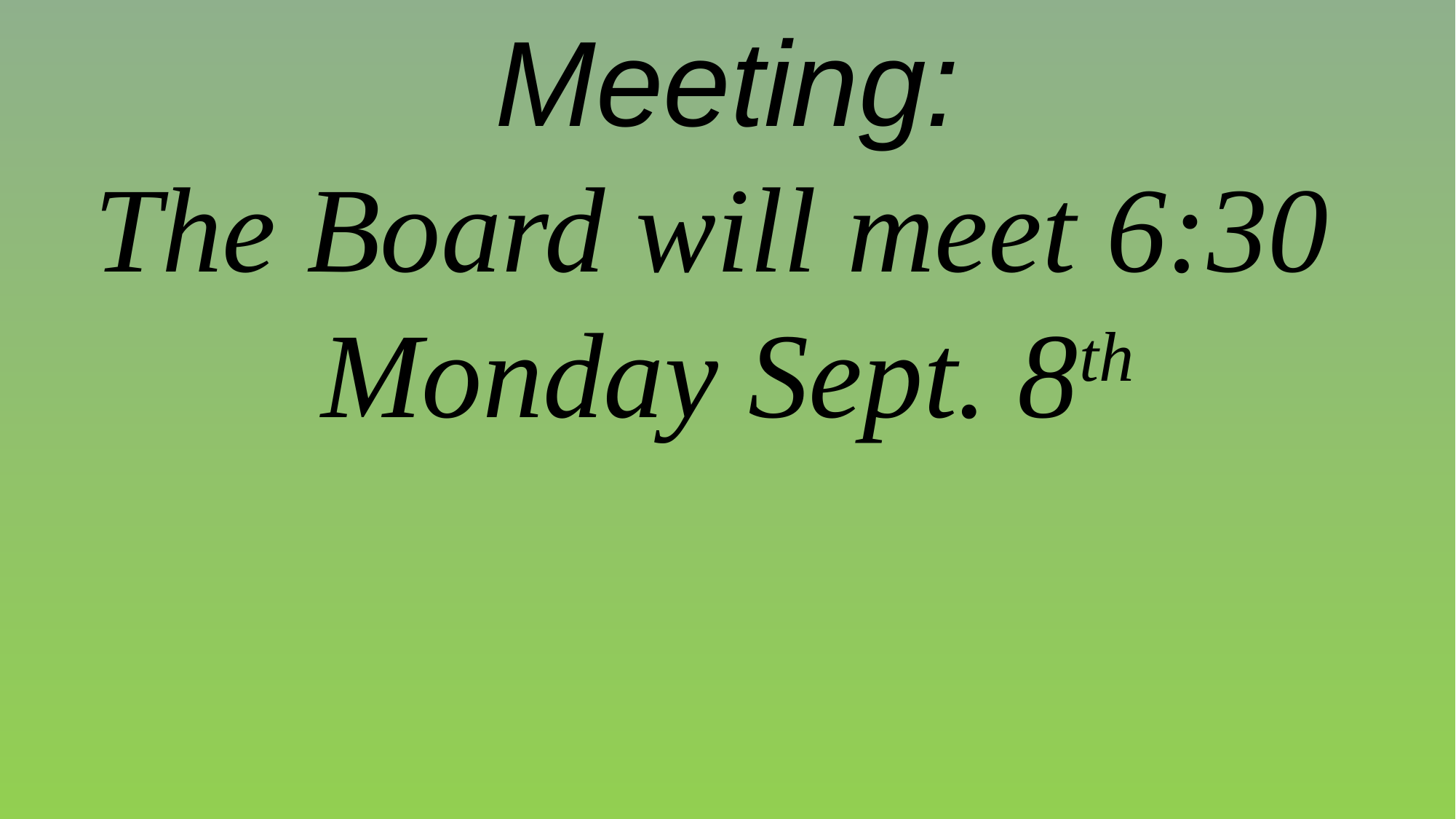

Meeting:
The Board will meet 6:30  Monday Sept. 8th